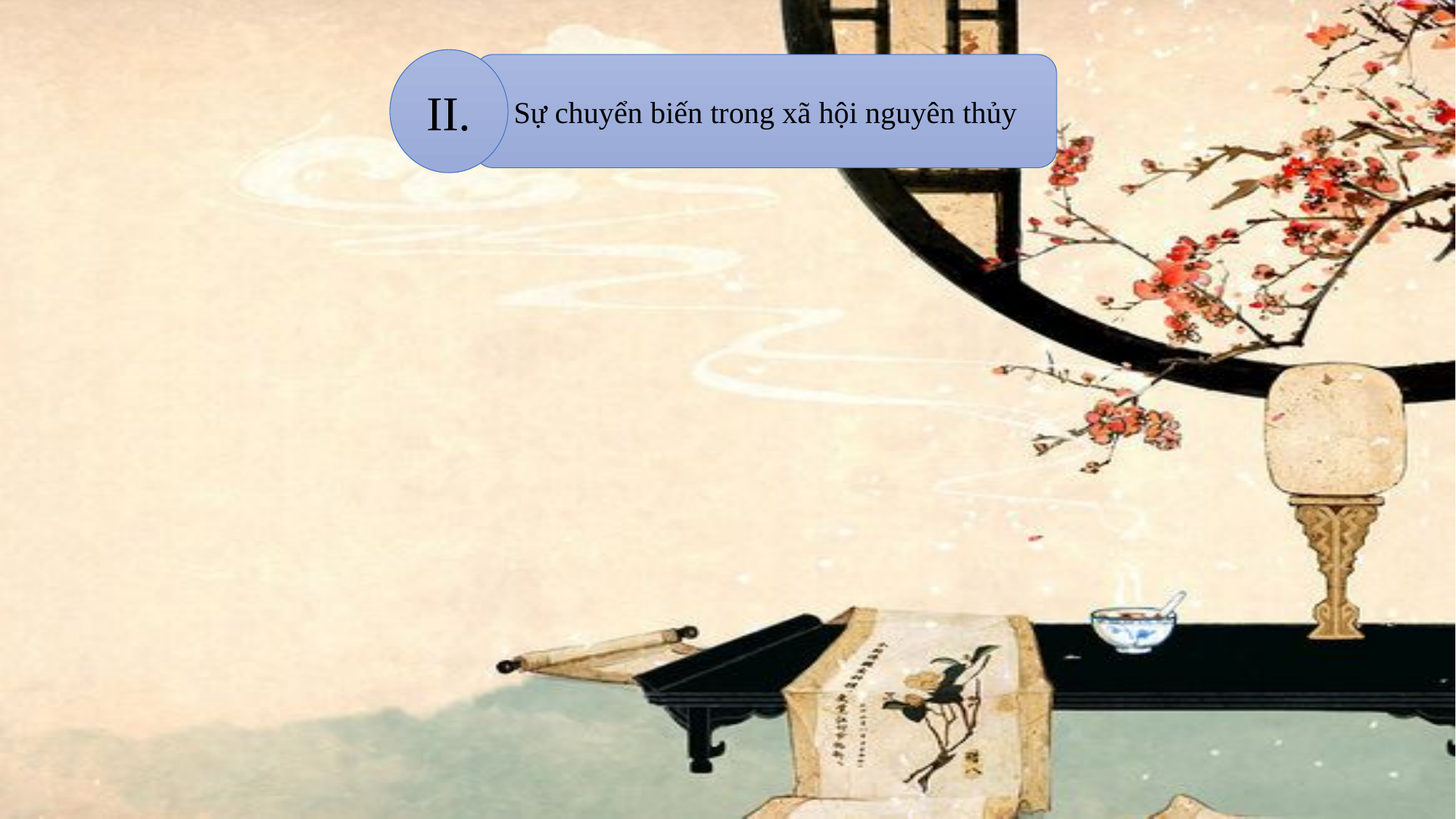

II.
Sự chuyển biến trong xã hội nguyên thủy